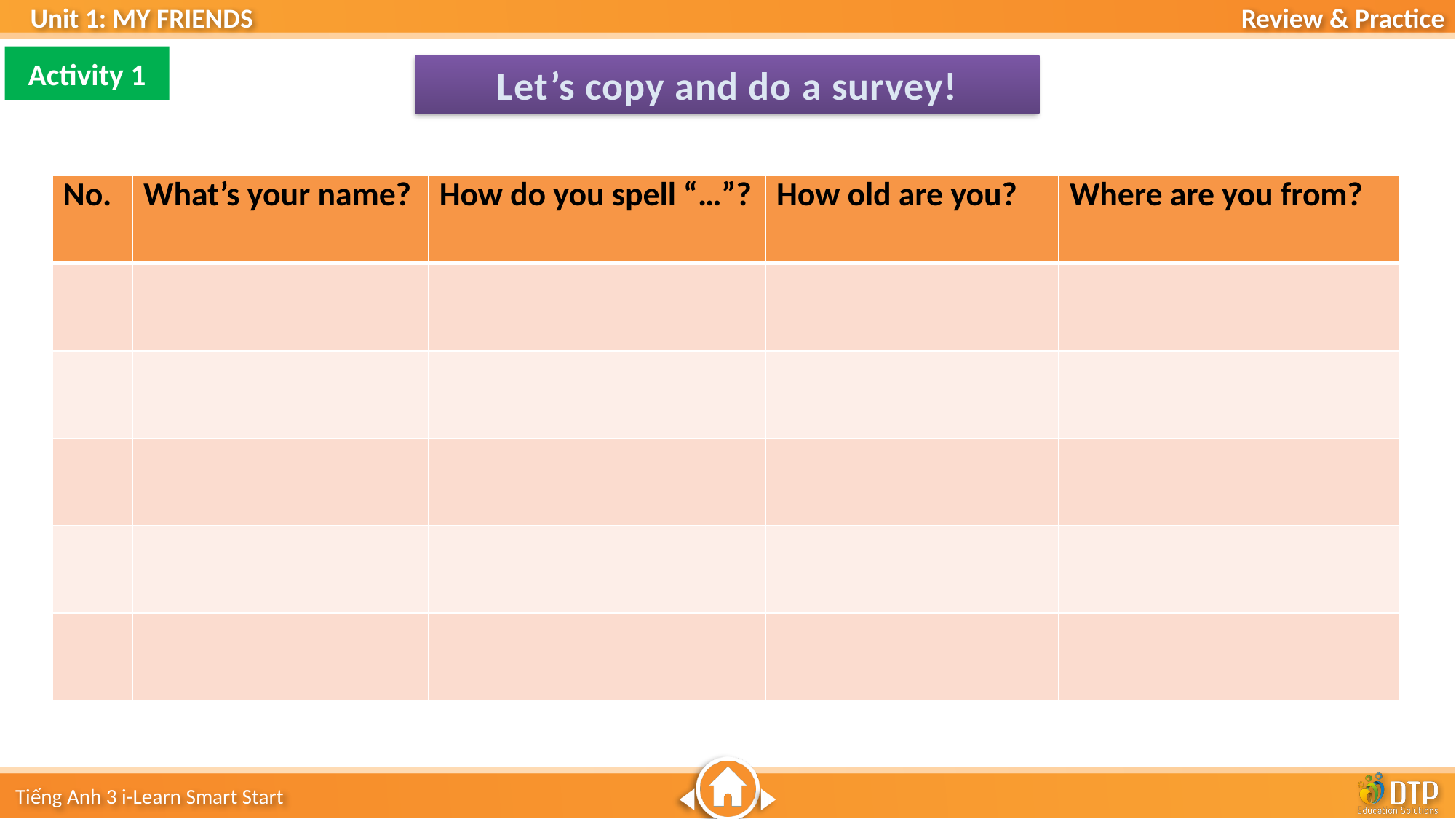

Activity 1
Let’s copy and do a survey!
| No. | What’s your name? | How do you spell “…”? | How old are you? | Where are you from? |
| --- | --- | --- | --- | --- |
|  |  |  |  |  |
|  |  |  |  |  |
|  |  |  |  |  |
|  |  |  |  |  |
|  |  |  |  |  |